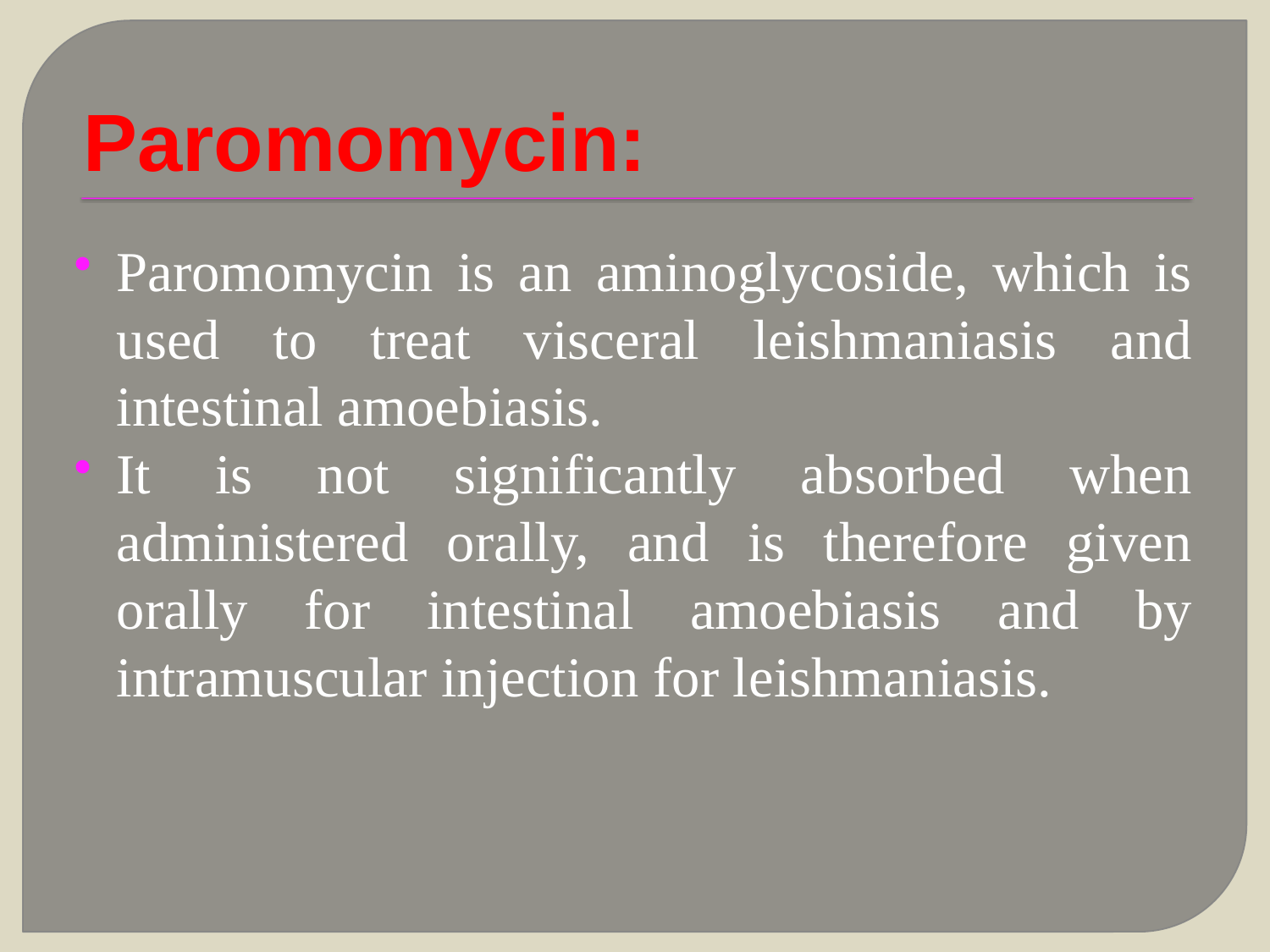

# Paromomycin:
Paromomycin is an aminoglycoside, which is used to treat visceral leishmaniasis and intestinal amoebiasis.
It is not significantly absorbed when administered orally, and is therefore given orally for intestinal amoebiasis and by intramuscular injection for leishmaniasis.